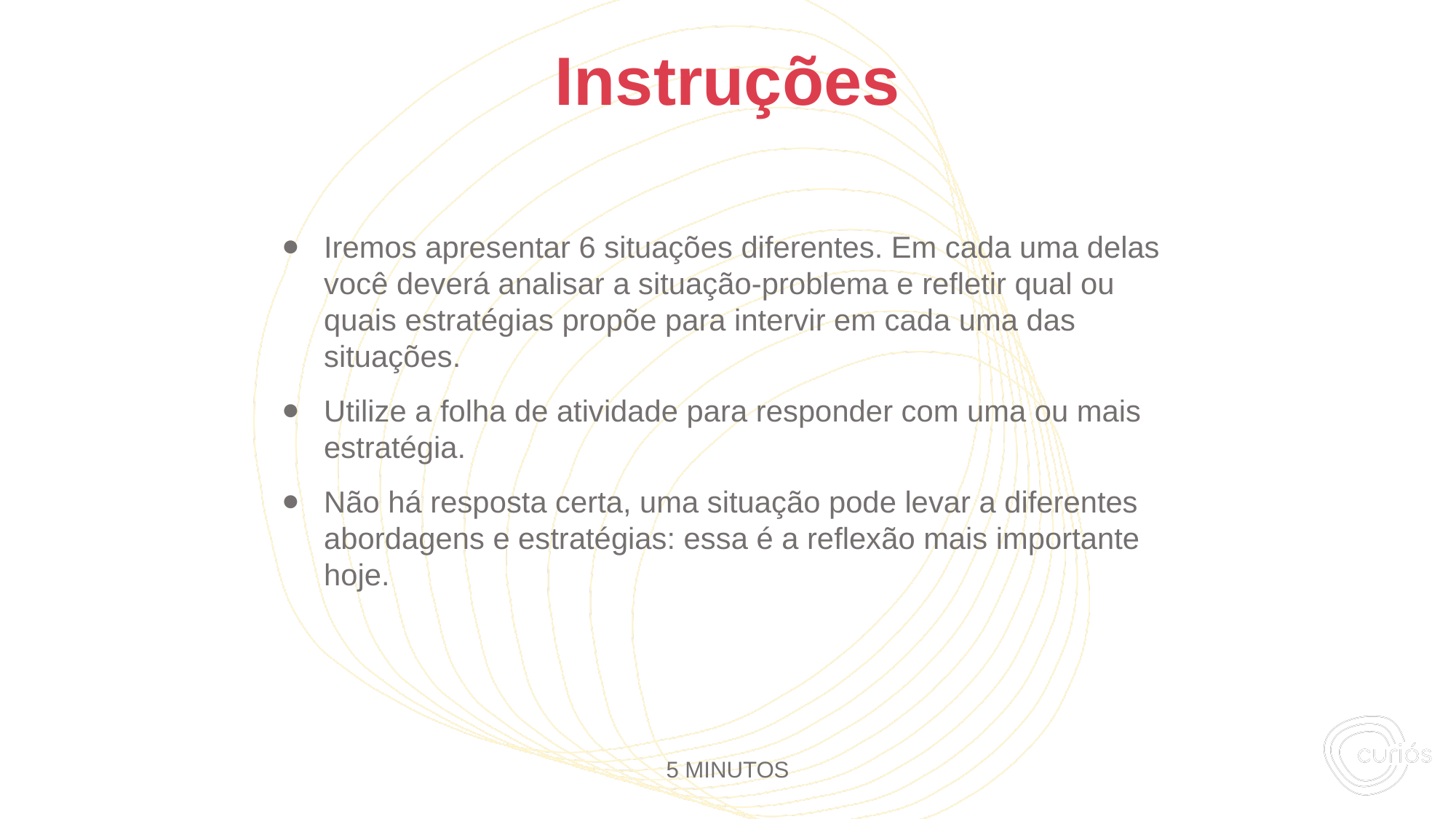

Iremos apresentar 6 situações diferentes. Em cada uma delas você deverá analisar a situação-problema e refletir qual ou quais estratégias propõe para intervir em cada uma das situações.
Utilize a folha de atividade para responder com uma ou mais estratégia.
Não há resposta certa, uma situação pode levar a diferentes abordagens e estratégias: essa é a reflexão mais importante hoje.
# Instruções
5 MINUTOS